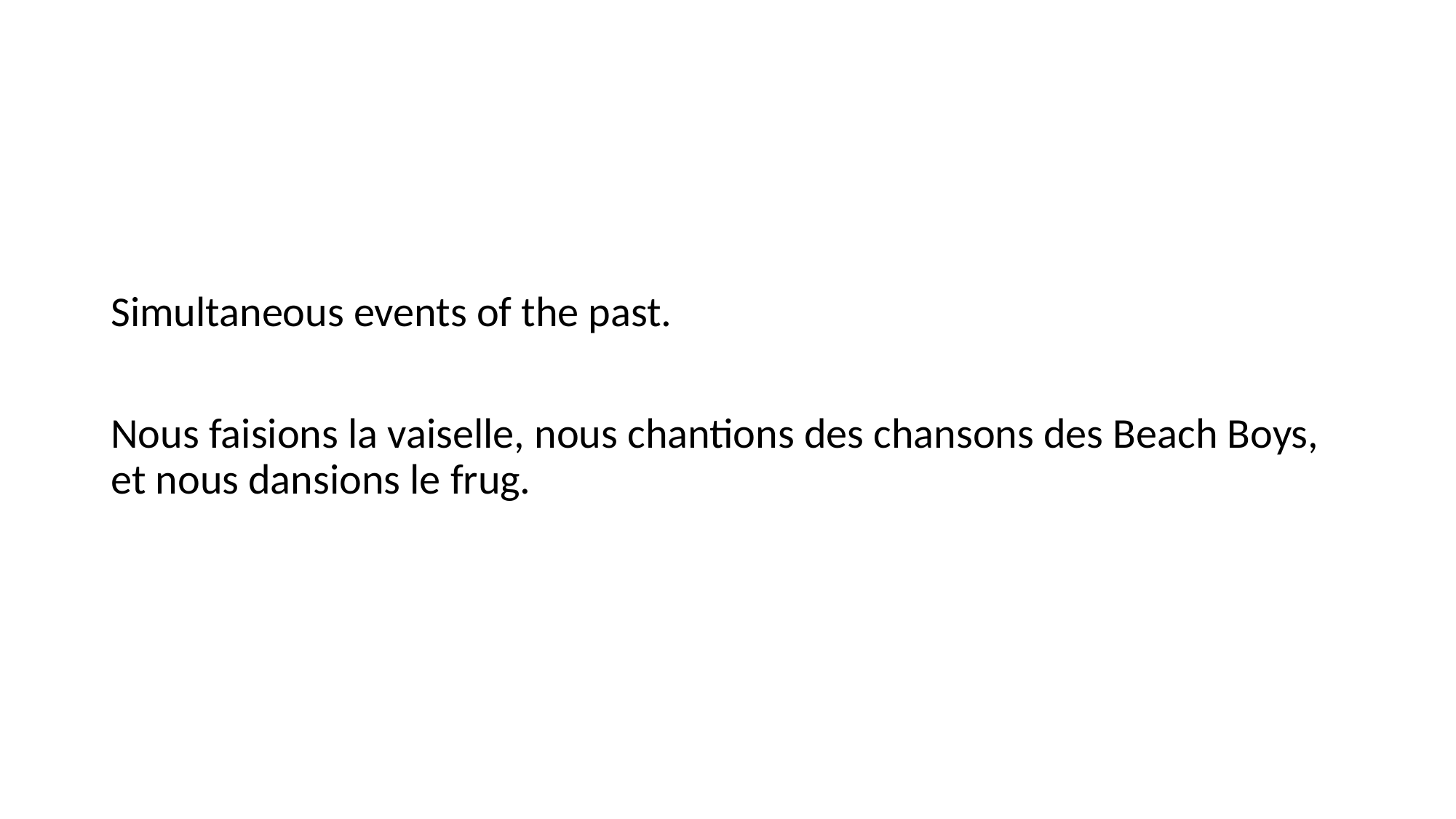

#

Simultaneous events of the past.

Nous faisions la vaiselle, nous chantions des chansons des Beach Boys, et nous dansions le frug.